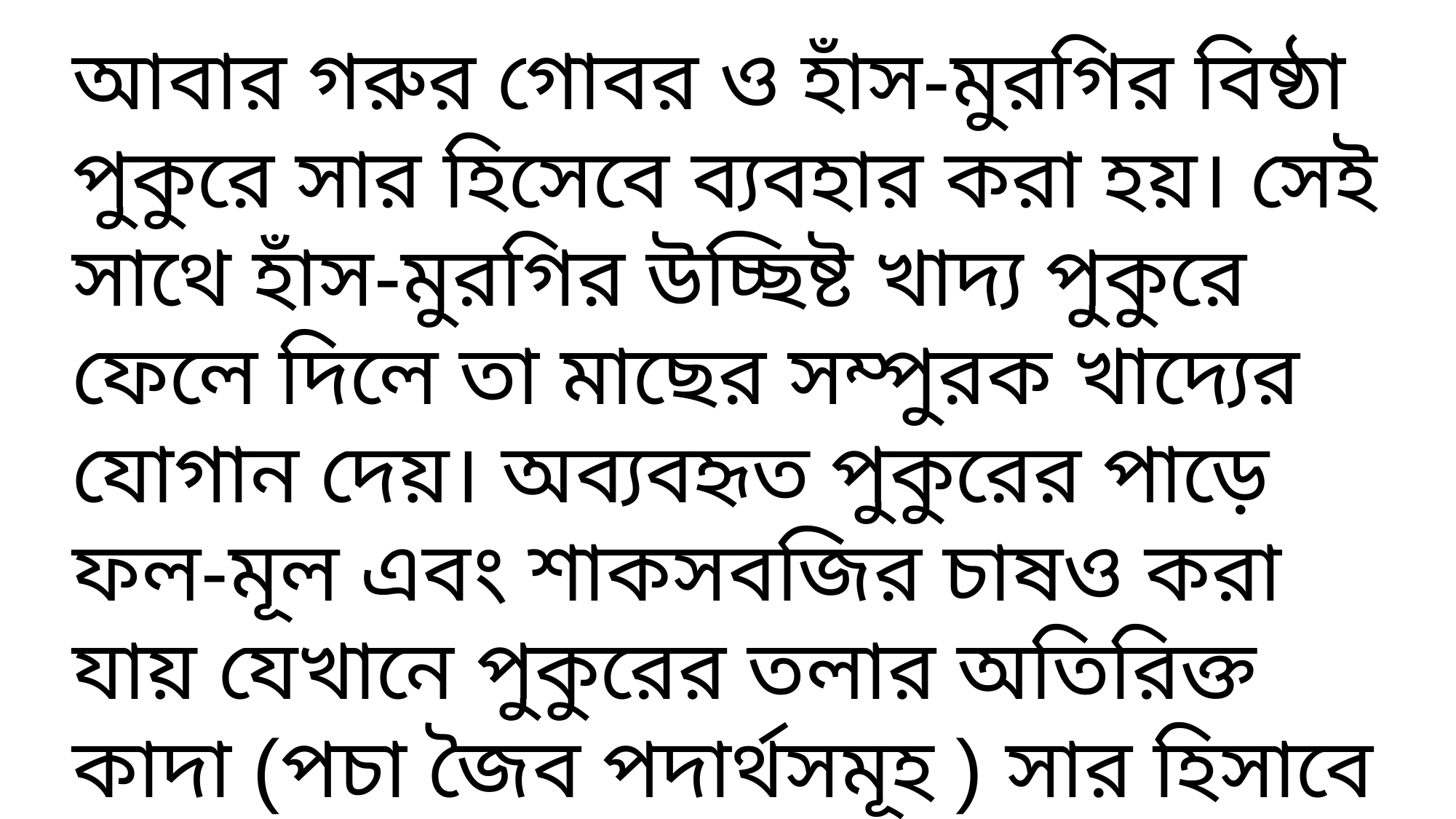

আবার গরুর গোবর ও হাঁস-মুরগির বিষ্ঠা পুকুরে সার হিসেবে ব্যবহার করা হয়। সেই সাথে হাঁস-মুরগির উচ্ছিষ্ট খাদ্য পুকুরে ফেলে দিলে তা মাছের সম্পুরক খাদ্যের যোগান দেয়। অব্যবহৃত পুকুরের পাড়ে ফল-মূল এবং শাকসবজির চাষও করা যায় যেখানে পুকুরের তলার অতিরিক্ত কাদা (পচা জৈব পদার্থসমূহ ) সার হিসাবে ব্যবহার করা যায়। অন্য দিকে শাকসবজির ঝরাপাতা কম্পোস্ট সার হিসাবে পুকুরে ব্যবহার করা যায়।